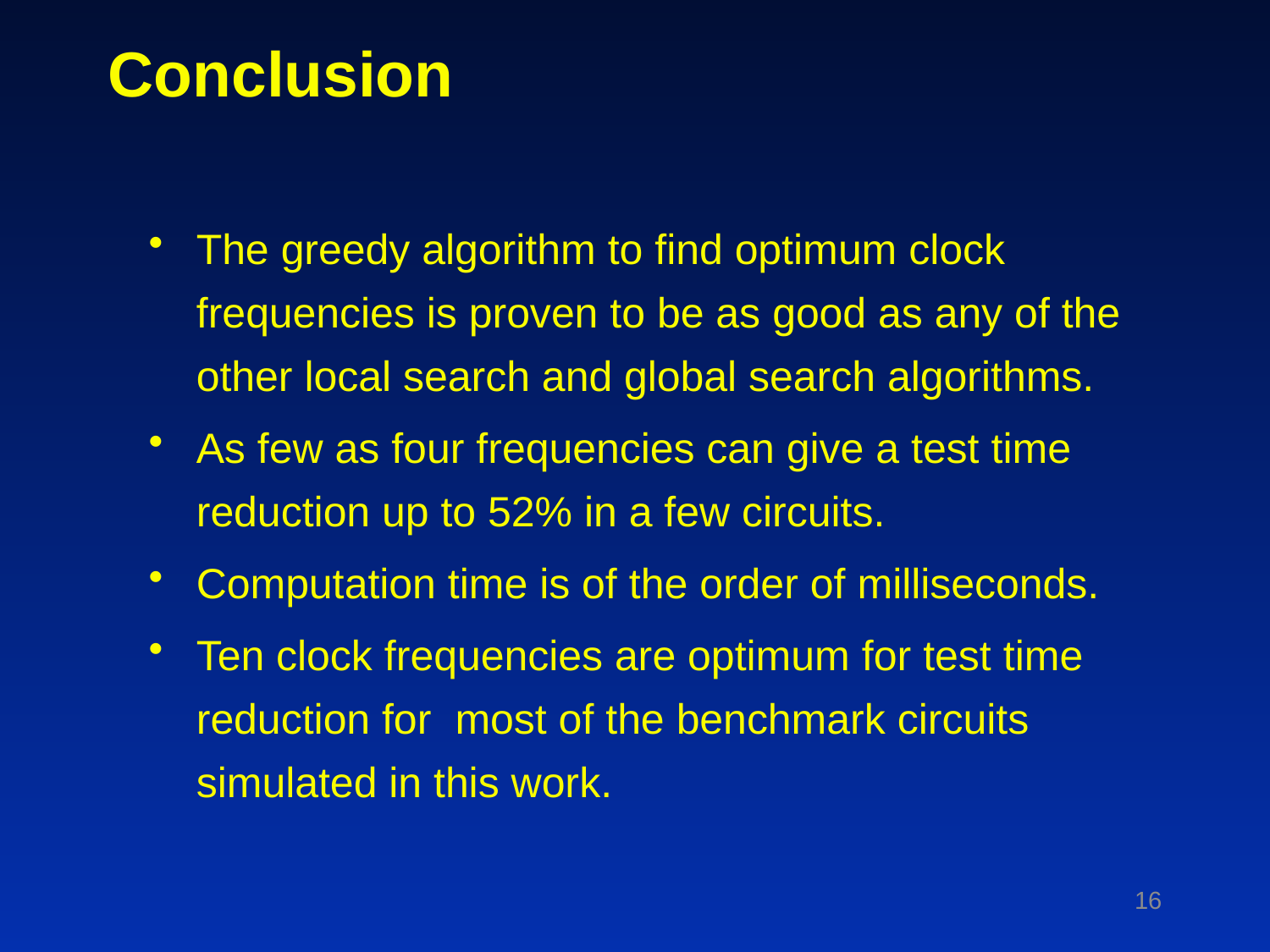

# Conclusion
The greedy algorithm to find optimum clock frequencies is proven to be as good as any of the other local search and global search algorithms.
As few as four frequencies can give a test time reduction up to 52% in a few circuits.
Computation time is of the order of milliseconds.
Ten clock frequencies are optimum for test time reduction for  most of the benchmark circuits simulated in this work.

16